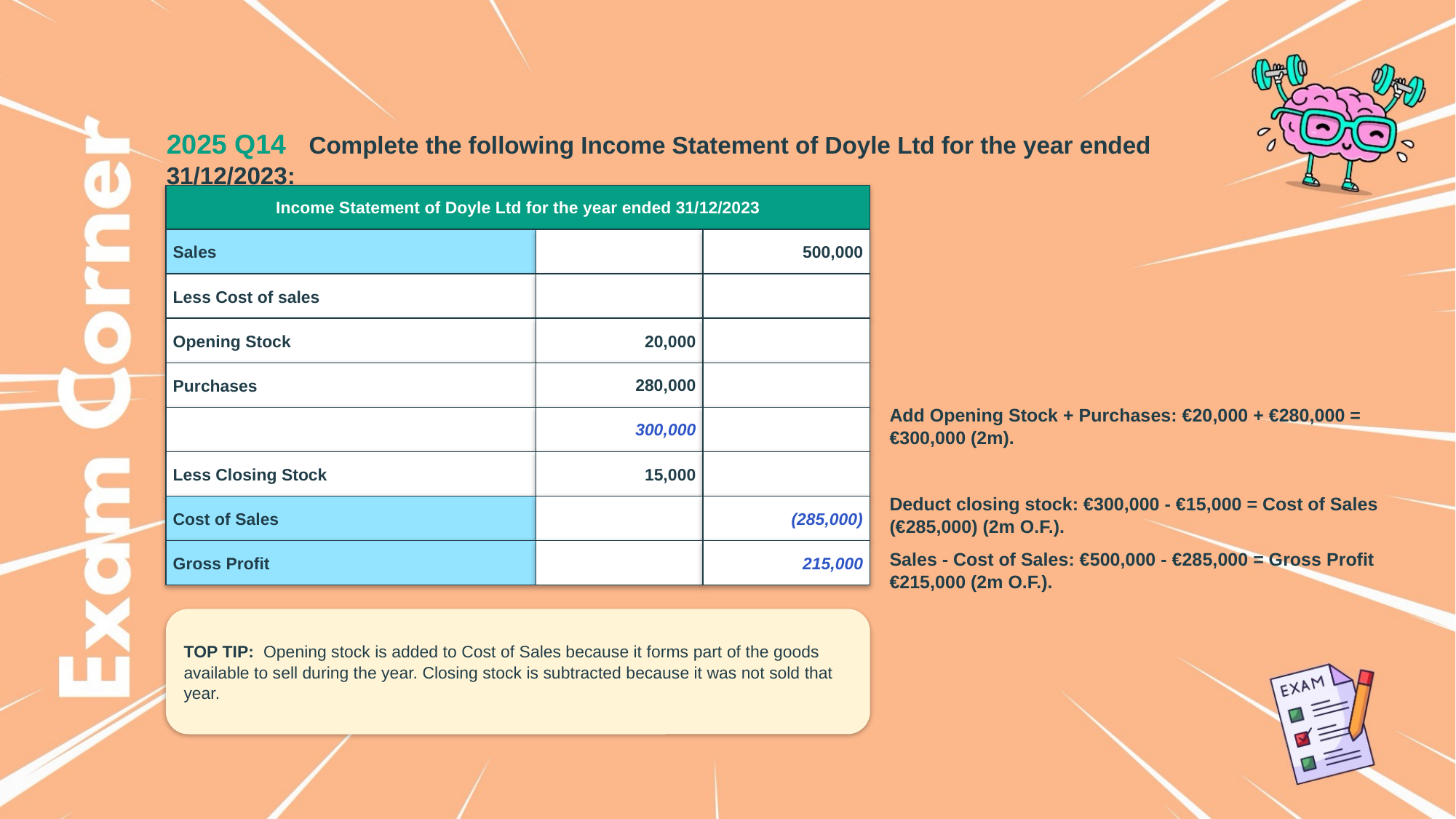

2025 Q14   Complete the following Income Statement of Doyle Ltd for the year ended 31/12/2023:
Income Statement of Doyle Ltd for the year ended 31/12/2023
Sales

500,000
Less Cost of sales

Opening Stock

20,000
Purchases

280,000
Add Opening Stock + Purchases: €20,000 + €280,000 = €300,000 (2m).

300,000
Less Closing Stock

15,000
Deduct closing stock: €300,000 - €15,000 = Cost of Sales (€285,000) (2m O.F.).
Cost of Sales

(285,000)
Gross Profit

Sales - Cost of Sales: €500,000 - €285,000 = Gross Profit €215,000 (2m O.F.).
215,000

TOP TIP:  Opening stock is added to Cost of Sales because it forms part of the goods available to sell during the year. Closing stock is subtracted because it was not sold that year.